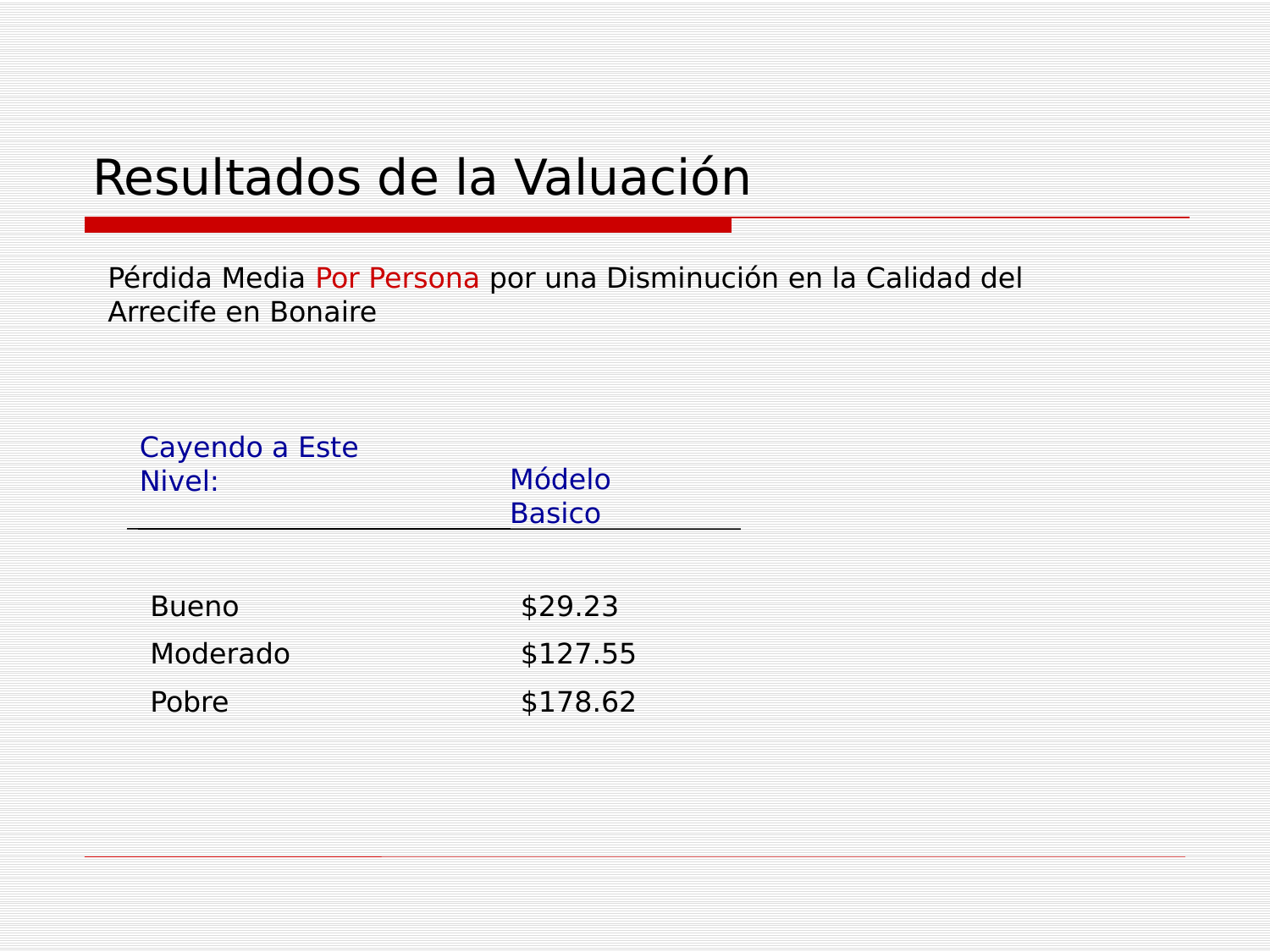

# Resultados de la Valuación
Pérdida Media Por Persona por una Disminución en la Calidad del Arrecife en Bonaire
Cayendo a Este Nivel:
Módelo Basico

Bueno
Moderado
Pobre
$29.23
$127.55
$178.62